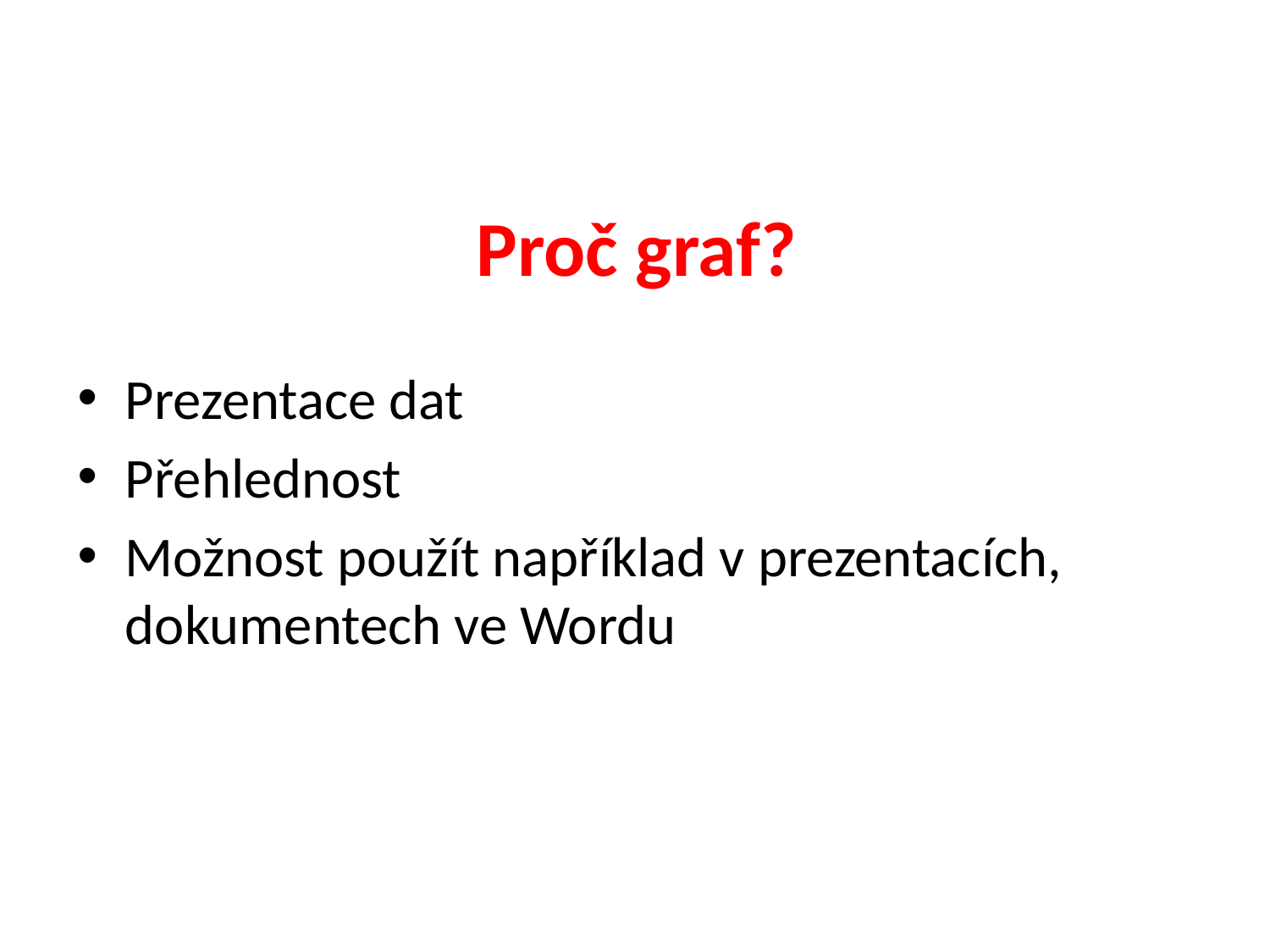

# Proč graf?
Prezentace dat
Přehlednost
Možnost použít například v prezentacích, dokumentech ve Wordu